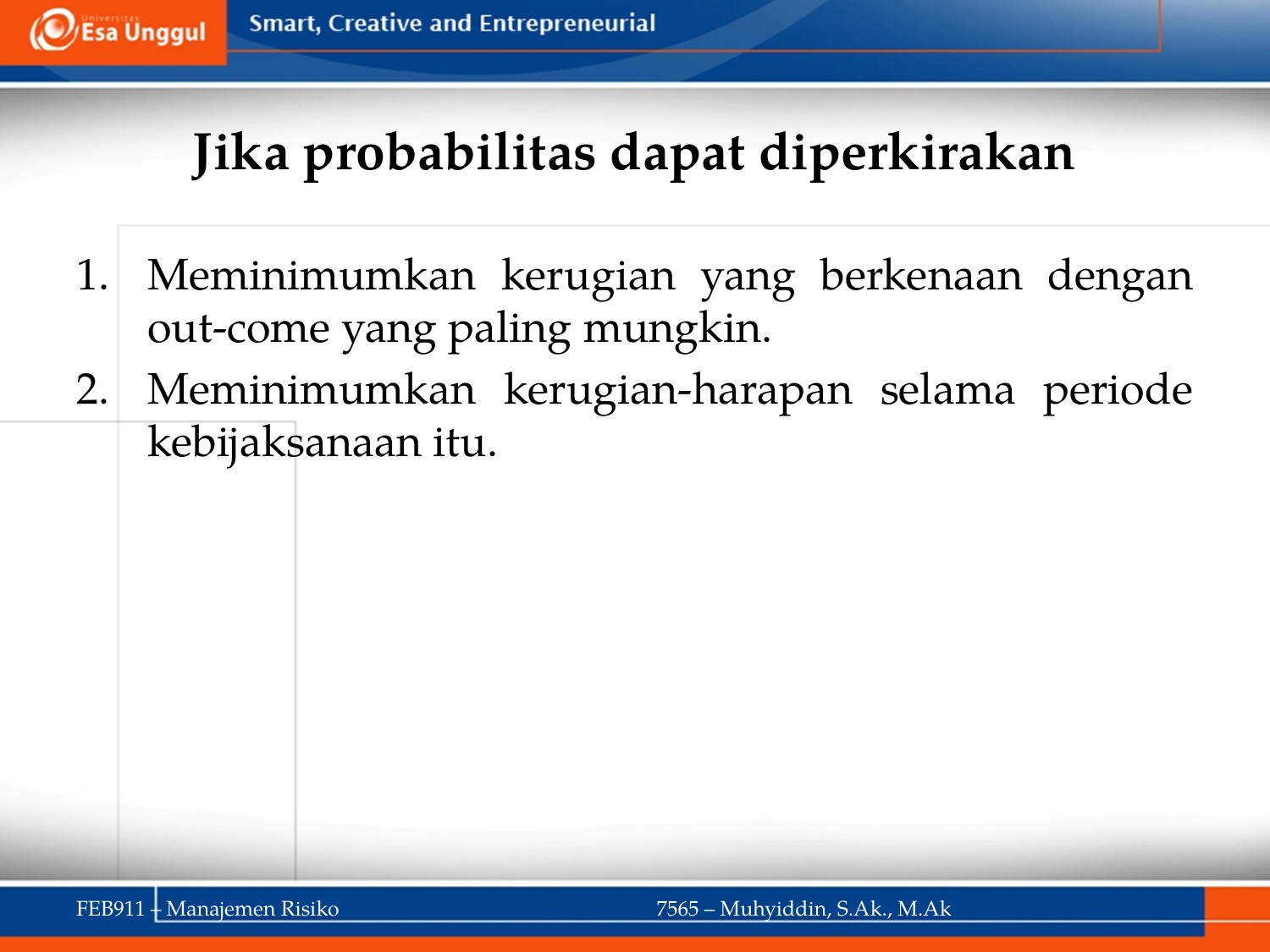

# Jika probabilitas dapat diperkirakan
Meminimumkan kerugian yang berkenaan dengan out-come yang paling mungkin.
Meminimumkan kerugian-harapan selama periode kebijaksanaan itu.

FEB911 – Manajemen Risiko
7565 – Muhyiddin, S.Ak., M.Ak